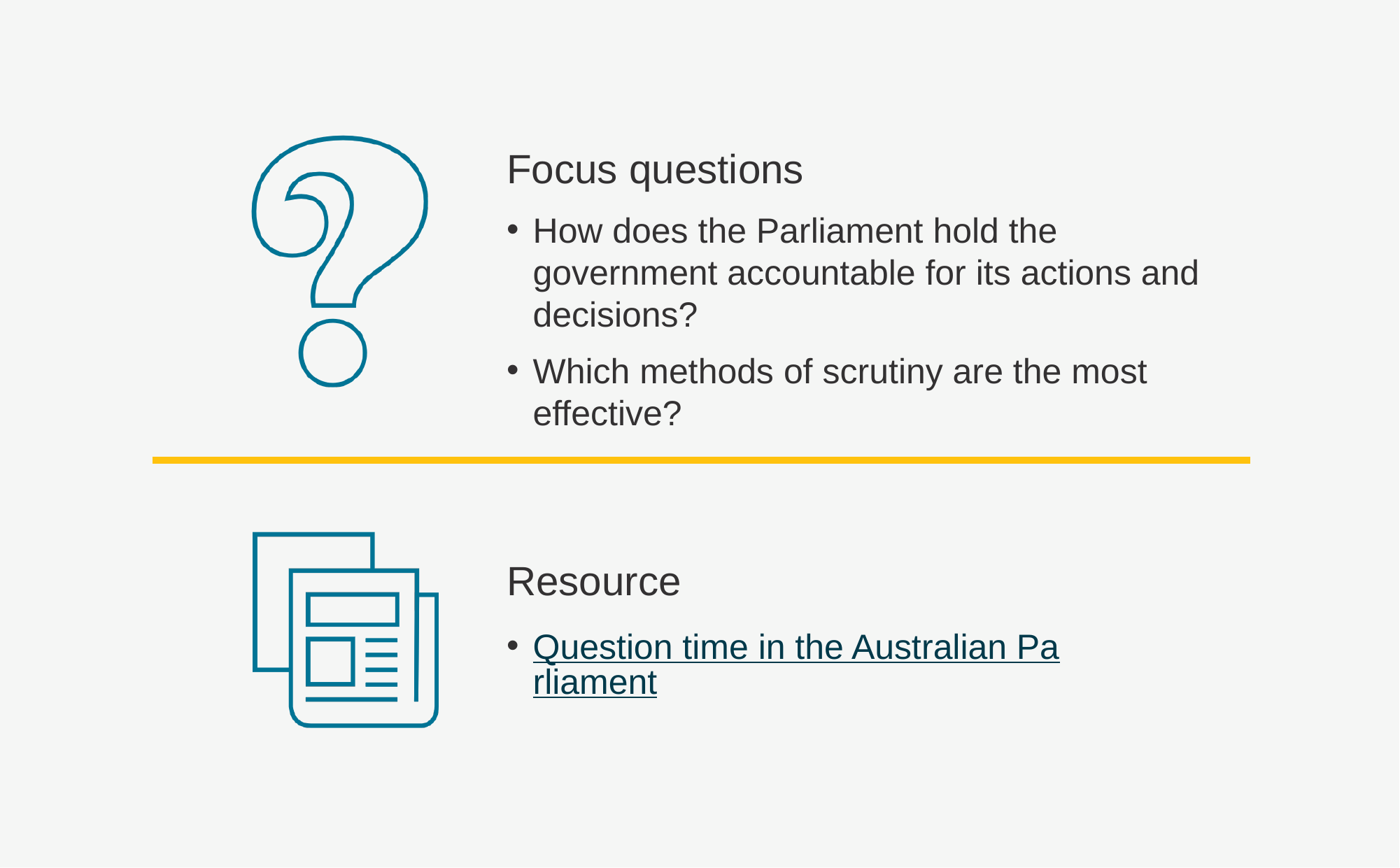

Focus questions
How does the Parliament hold the government accountable for its actions and decisions?
Which methods of scrutiny are the most effective?
Question time in the Australian Parliament